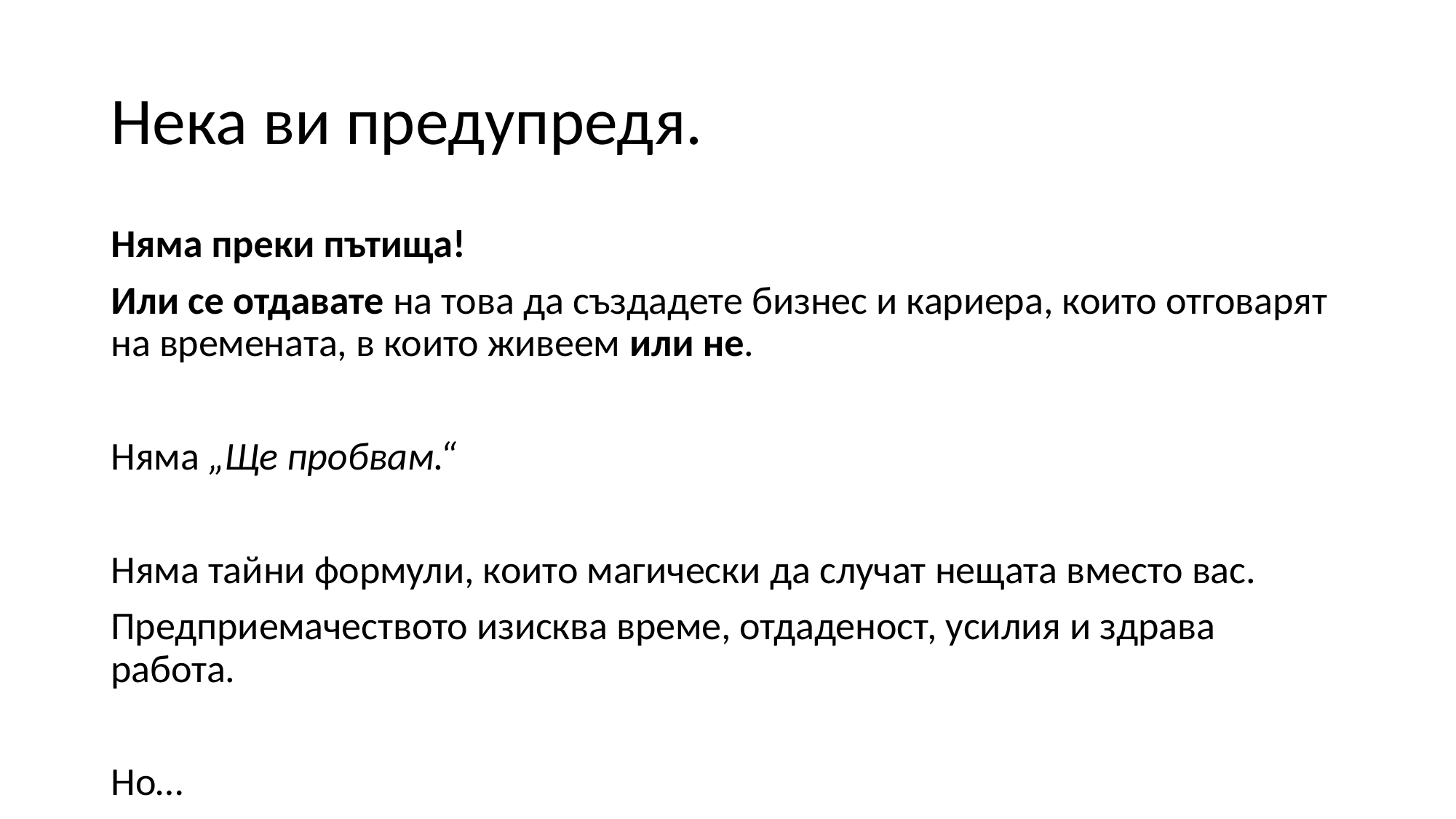

# Нека ви предупредя.
Няма преки пътища!
Или се отдавате на това да създадете бизнес и кариера, които отговарят на времената, в които живеем или не.

Няма „Ще пробвам.“

Няма тайни формули, които магически да случат нещата вместо вас.
Предприемачеството изисква време, отдаденост, усилия и здрава работа.

Но…